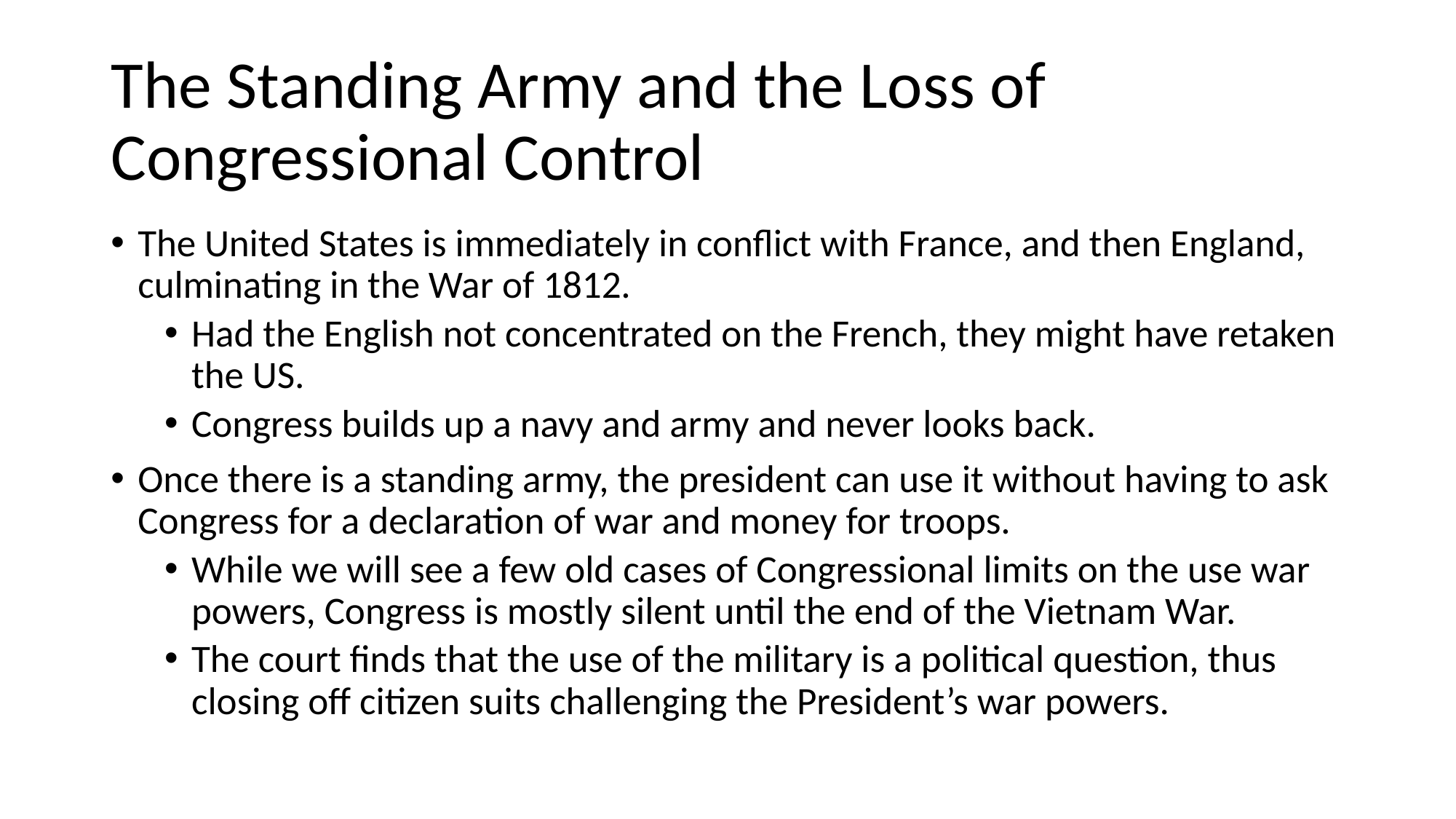

# The Standing Army and the Loss of Congressional Control
The United States is immediately in conflict with France, and then England, culminating in the War of 1812.
Had the English not concentrated on the French, they might have retaken the US.
Congress builds up a navy and army and never looks back.
Once there is a standing army, the president can use it without having to ask Congress for a declaration of war and money for troops.
While we will see a few old cases of Congressional limits on the use war powers, Congress is mostly silent until the end of the Vietnam War.
The court finds that the use of the military is a political question, thus closing off citizen suits challenging the President’s war powers.